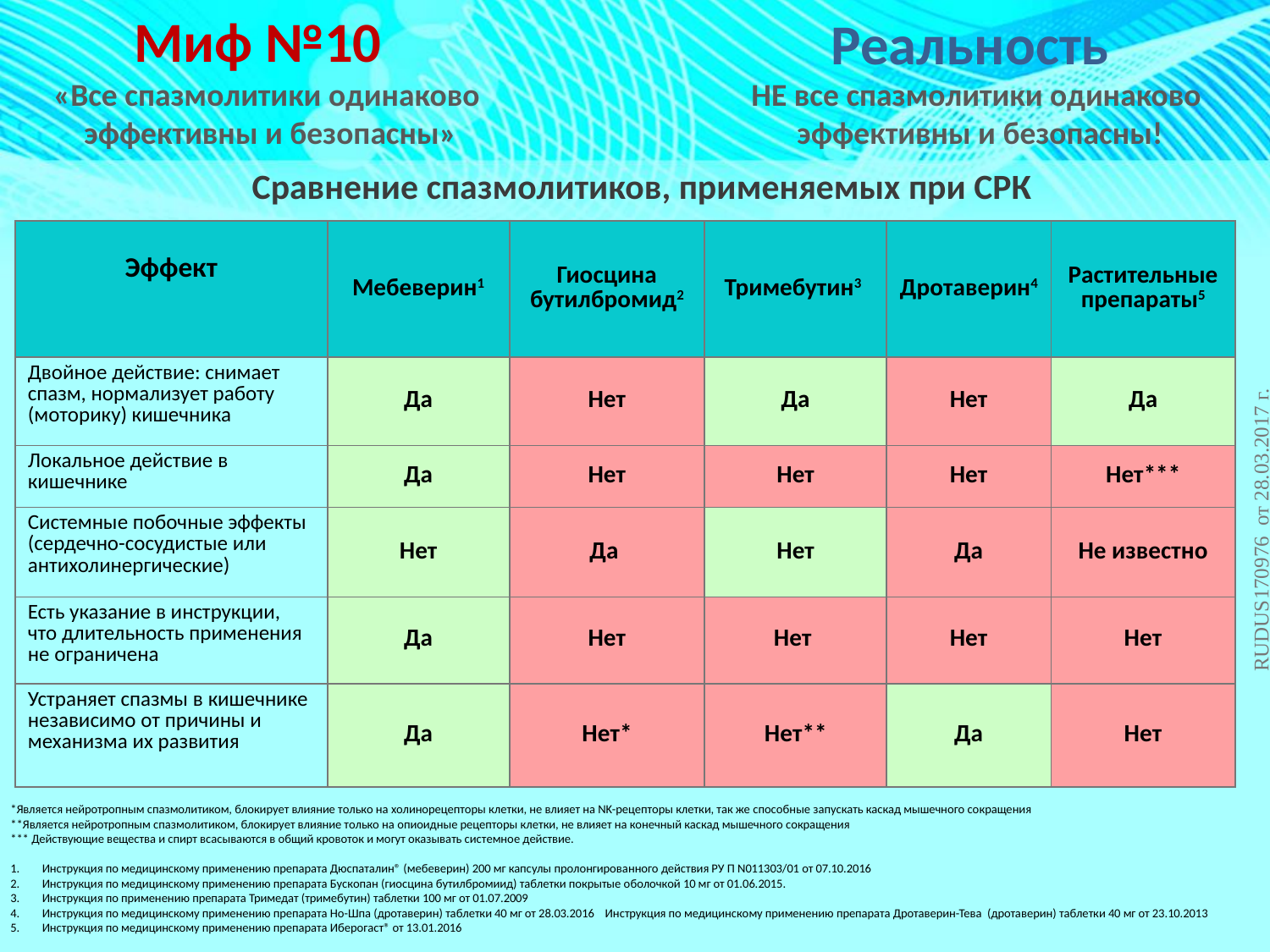

Миф №10

Реальность

«Все спазмолитики одинаково
эффективны и безопасны»
НЕ все спазмолитики одинаково
эффективны и безопасны!
Сравнение спазмолитиков, применяемых при СРК
| Эффект | Мебеверин1 | Гиосцина бутилбромид2 | Тримебутин3 | Дротаверин4 | Растительные препараты5 |
| --- | --- | --- | --- | --- | --- |
| Двойное действие: снимает спазм, нормализует работу (моторику) кишечника | Да | Нет | Да | Нет | Да |
| Локальное действие в кишечнике | Да | Нет | Нет | Нет | Нет\*\*\* |
| Системные побочные эффекты (сердечно-сосудистые или антихолинергические) | Нет | Да | Нет | Да | Не известно |
| Есть указание в инструкции, что длительность применения не ограничена | Да | Нет | Нет | Нет | Нет |
| Устраняет спазмы в кишечнике независимо от причины и механизма их развития | Да | Нет\* | Нет\*\* | Да | Нет |
RUDUS170976  от 28.03.2017 г.
*Является нейротропным спазмолитиком, блокирует влияние только на холинорецепторы клетки, не влияет на NK-рецепторы клетки, так же способные запускать каскад мышечного сокращения
**Является нейротропным спазмолитиком, блокирует влияние только на опиоидные рецепторы клетки, не влияет на конечный каскад мышечного сокращения
*** Действующие вещества и спирт всасываются в общий кровоток и могут оказывать системное действие.

Инструкция по медицинскому применению препарата Дюспаталин® (мебеверин) 200 мг капсулы пролонгированного действия РУ П N011303/01 от 07.10.2016
Инструкция по медицинскому применению препарата Бускопан (гиосцина бутилбромиид) таблетки покрытые оболочкой 10 мг от 01.06.2015.
Инструкция по применению препарата Тримедат (тримебутин) таблетки 100 мг от 01.07.2009
Инструкция по медицинскому применению препарата Но-Шпа (дротаверин) таблетки 40 мг от 28.03.2016    Инструкция по медицинскому применению препарата Дротаверин-Тева  (дротаверин) таблетки 40 мг от 23.10.2013
Инструкция по медицинскому применению препарата Иберогаст® от 13.01.2016